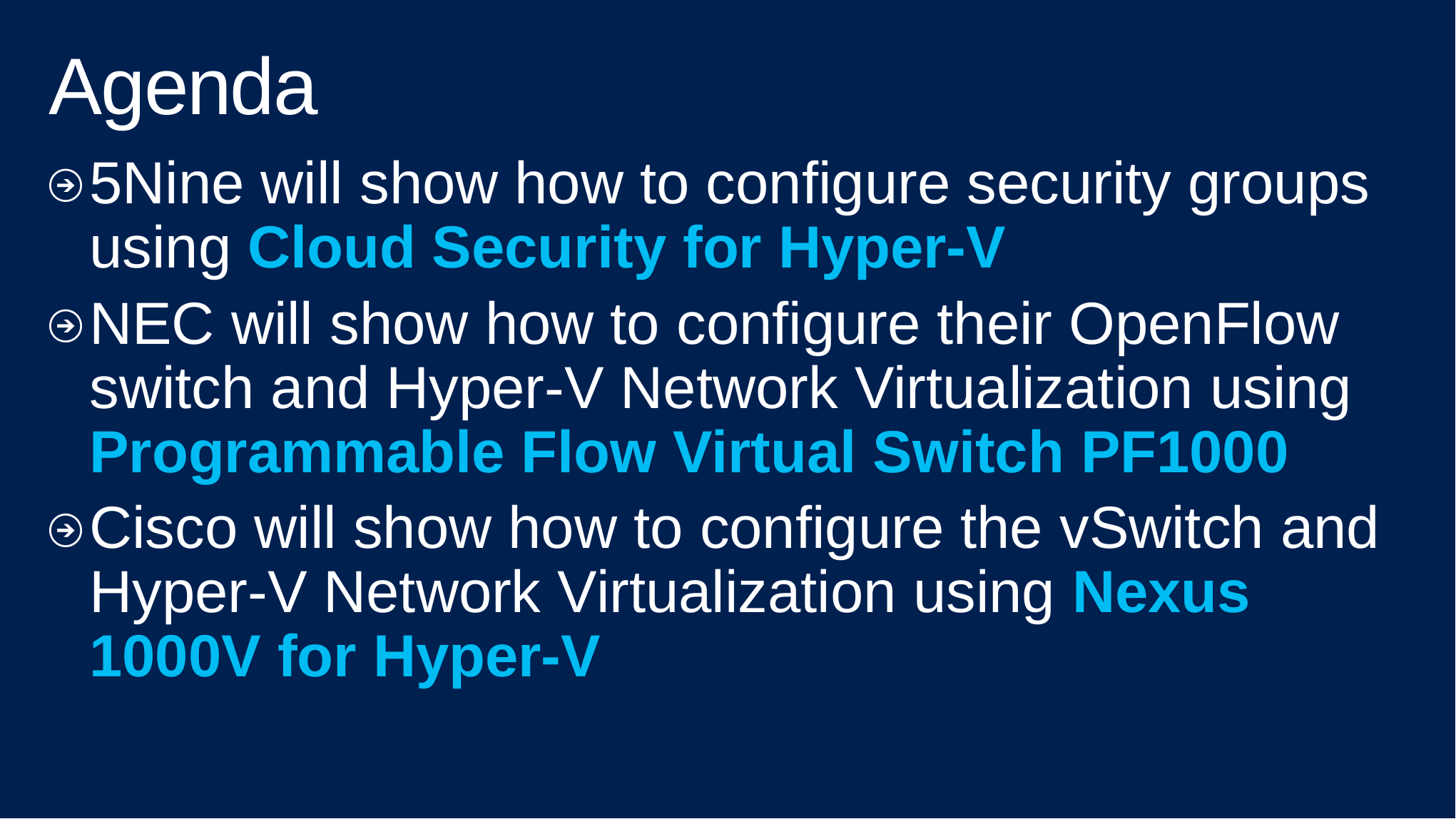

# Agenda
5Nine will show how to configure security groups using Cloud Security for Hyper-V
NEC will show how to configure their OpenFlow switch and Hyper-V Network Virtualization using Programmable Flow Virtual Switch PF1000
Cisco will show how to configure the vSwitch and Hyper-V Network Virtualization using Nexus 1000V for Hyper-V